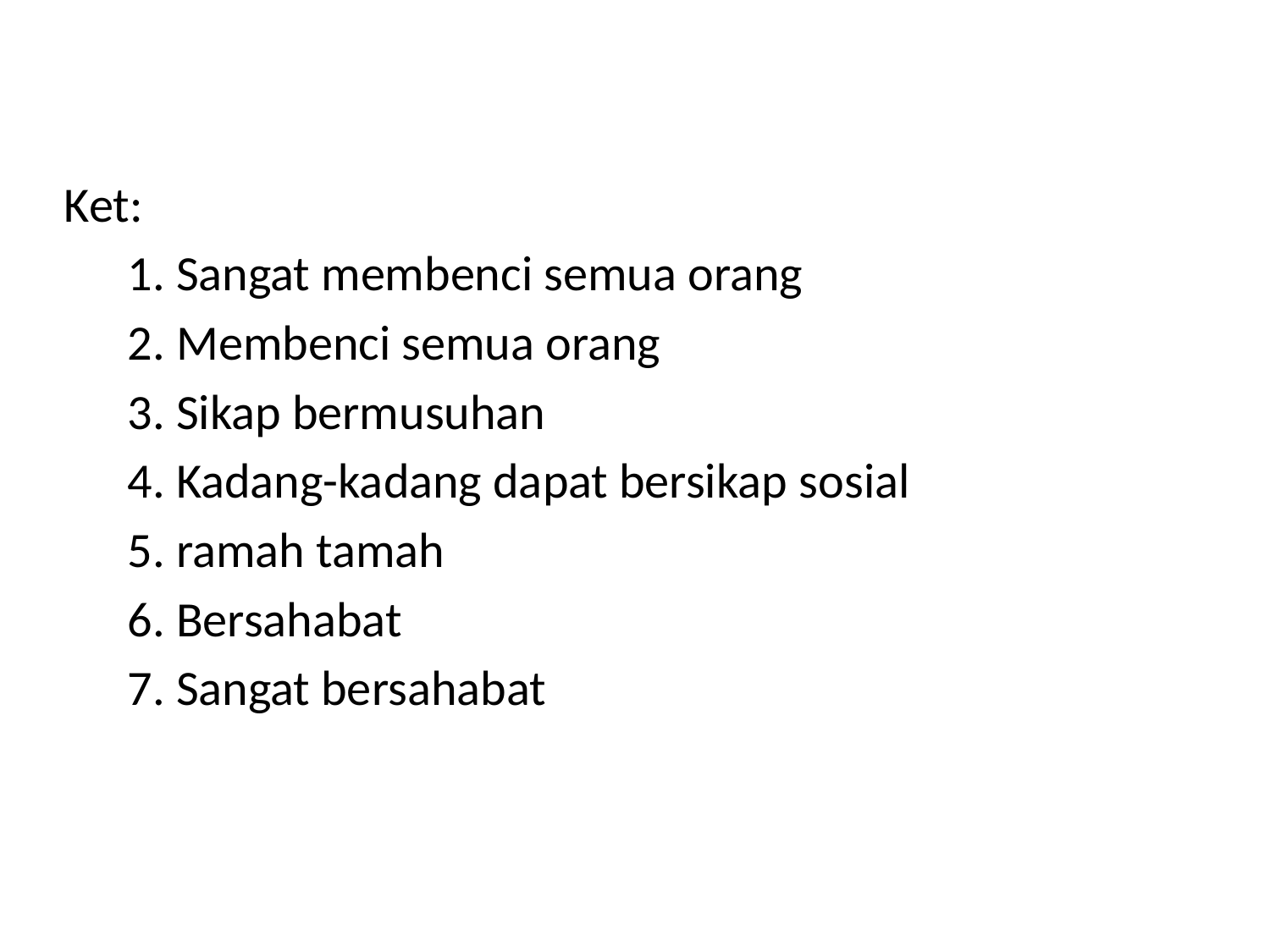

Ket:
	1. Sangat membenci semua orang
	2. Membenci semua orang
	3. Sikap bermusuhan
	4. Kadang-kadang dapat bersikap sosial
	5. ramah tamah
	6. Bersahabat
	7. Sangat bersahabat